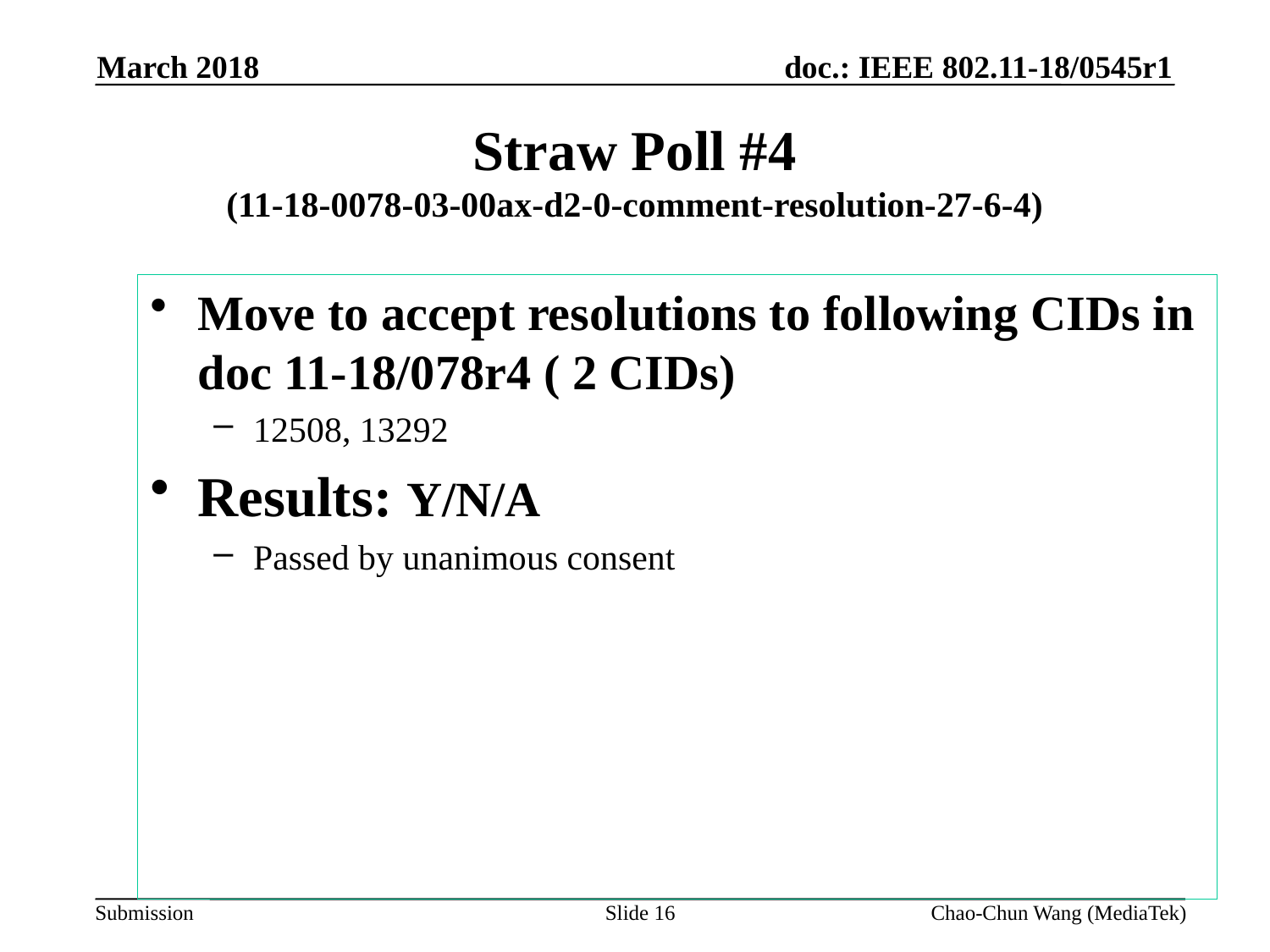

March 2018
# Straw Poll #4 (11-18-0078-03-00ax-d2-0-comment-resolution-27-6-4)
Move to accept resolutions to following CIDs in doc 11-18/078r4 ( 2 CIDs)
12508, 13292
Results: Y/N/A
Passed by unanimous consent

Slide 16
Chao-Chun Wang (MediaTek)